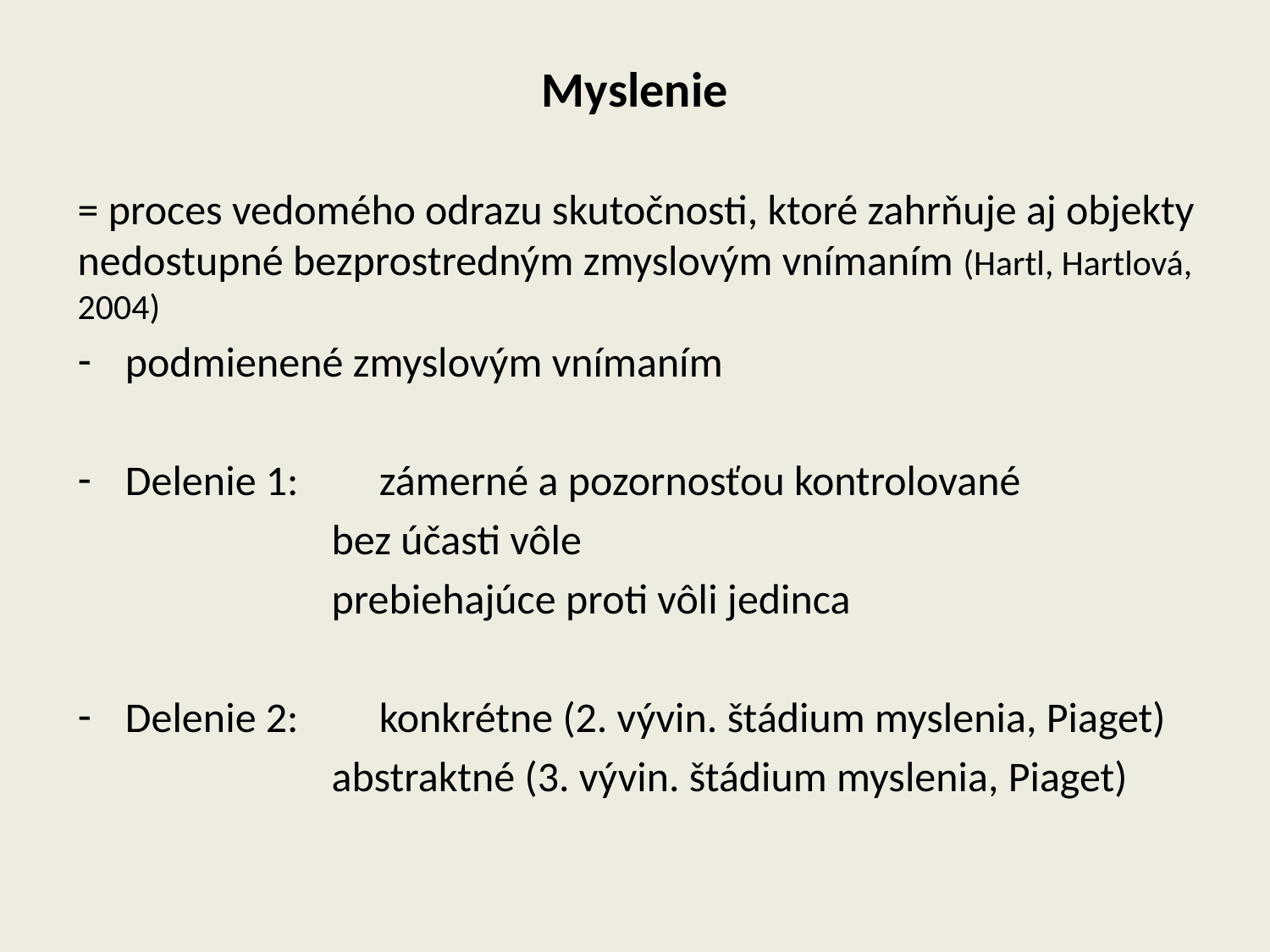

# Myslenie
= proces vedomého odrazu skutočnosti, ktoré zahrňuje aj objekty nedostupné bezprostredným zmyslovým vnímaním (Hartl, Hartlová, 2004)
podmienené zmyslovým vnímaním

Delenie 1: 	zámerné a pozornosťou kontrolované
		bez účasti vôle
		prebiehajúce proti vôli jedinca

Delenie 2: 	konkrétne (2. vývin. štádium myslenia, Piaget)
		abstraktné (3. vývin. štádium myslenia, Piaget)